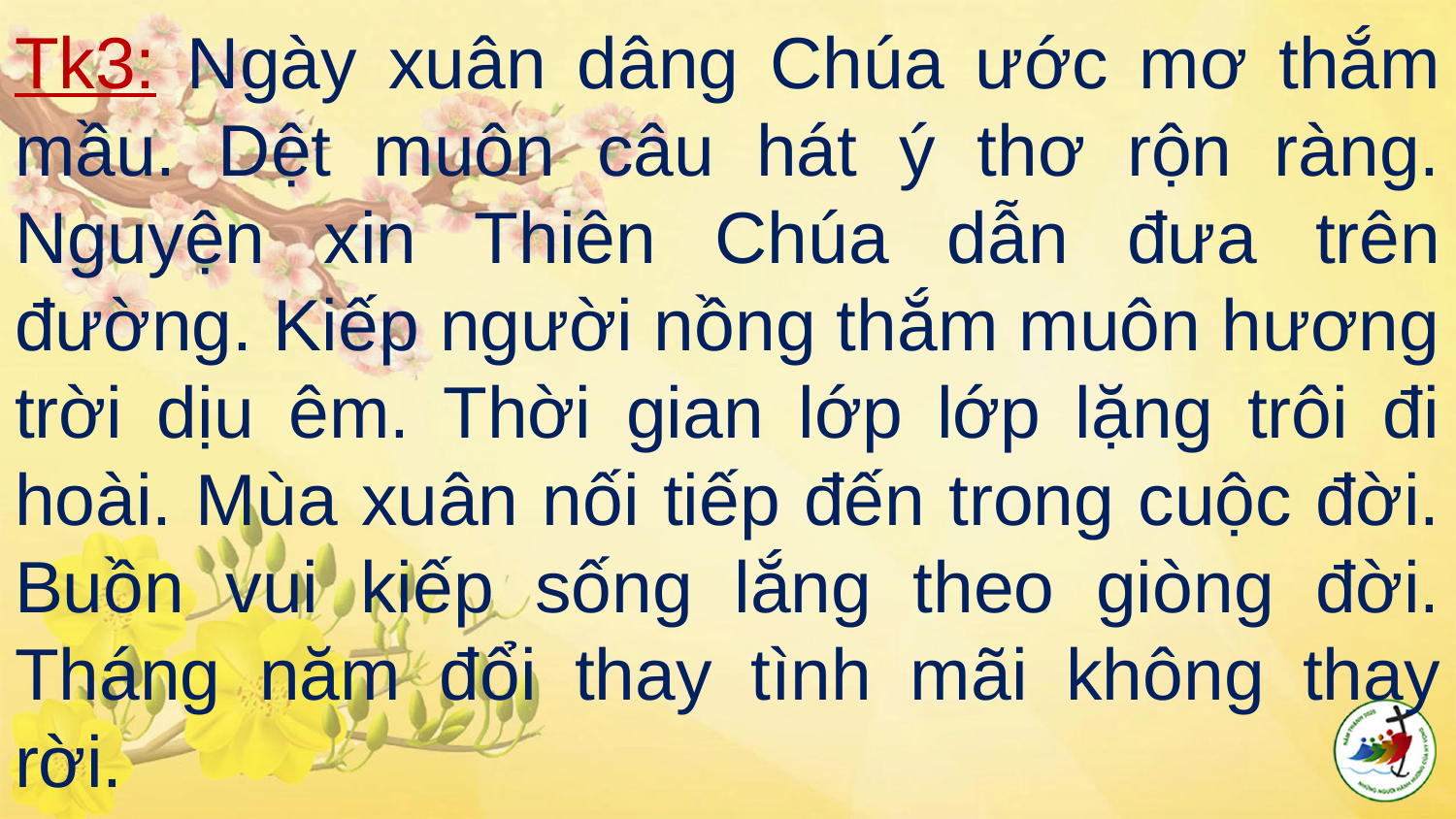

# Tk3: Ngày xuân dâng Chúa ước mơ thắm mầu. Dệt muôn câu hát ý thơ rộn ràng. Nguyện xin Thiên Chúa dẫn đưa trên đường. Kiếp người nồng thắm muôn hương trời dịu êm. Thời gian lớp lớp lặng trôi đi hoài. Mùa xuân nối tiếp đến trong cuộc đời. Buồn vui kiếp sống lắng theo giòng đời. Tháng năm đổi thay tình mãi không thay rời.